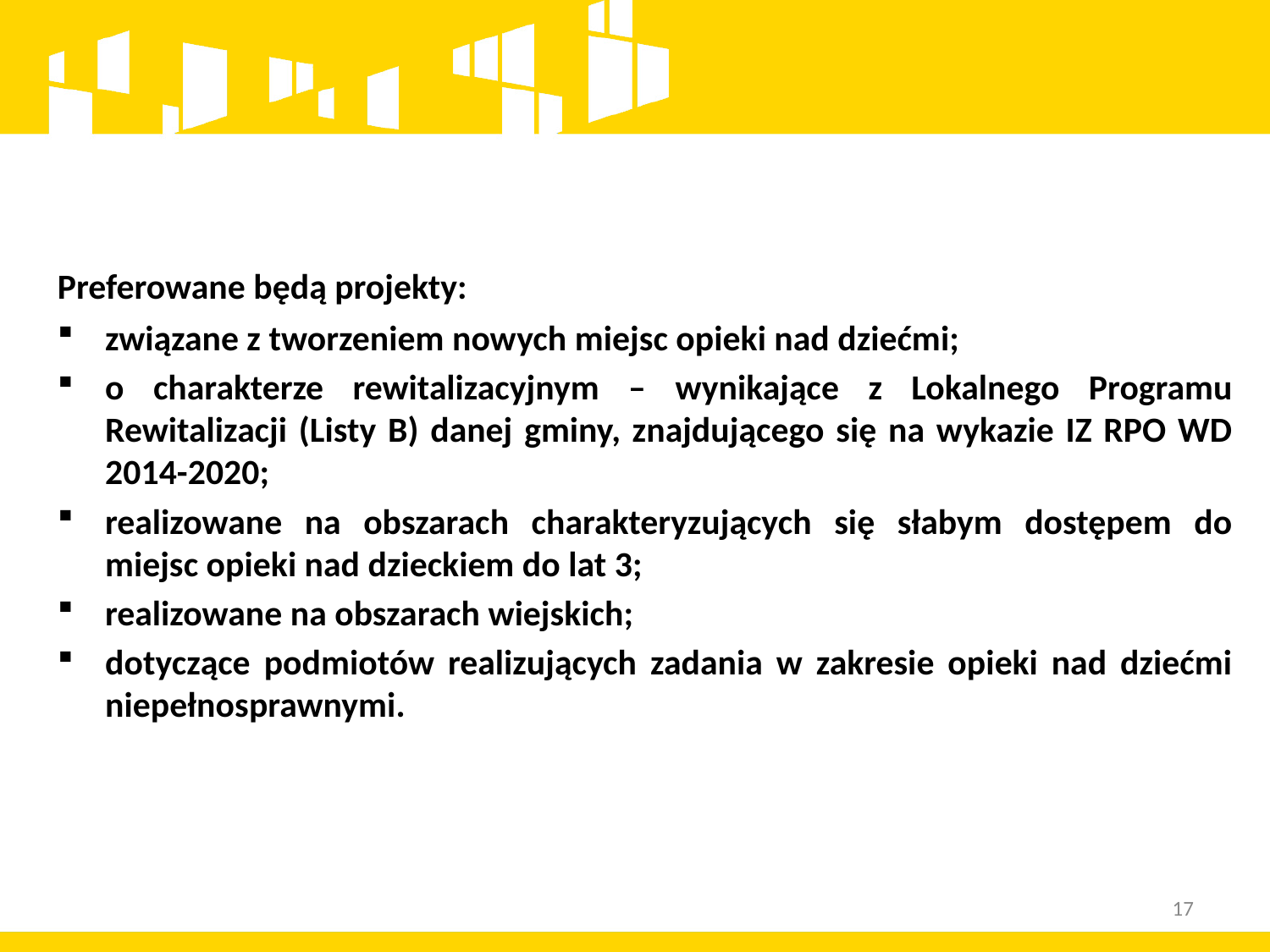

Preferowane będą projekty:
związane z tworzeniem nowych miejsc opieki nad dziećmi;
o charakterze rewitalizacyjnym – wynikające z Lokalnego Programu Rewitalizacji (Listy B) danej gminy, znajdującego się na wykazie IZ RPO WD 2014-2020;
realizowane na obszarach charakteryzujących się słabym dostępem do miejsc opieki nad dzieckiem do lat 3;
realizowane na obszarach wiejskich;
dotyczące podmiotów realizujących zadania w zakresie opieki nad dziećmi niepełnosprawnymi.

17